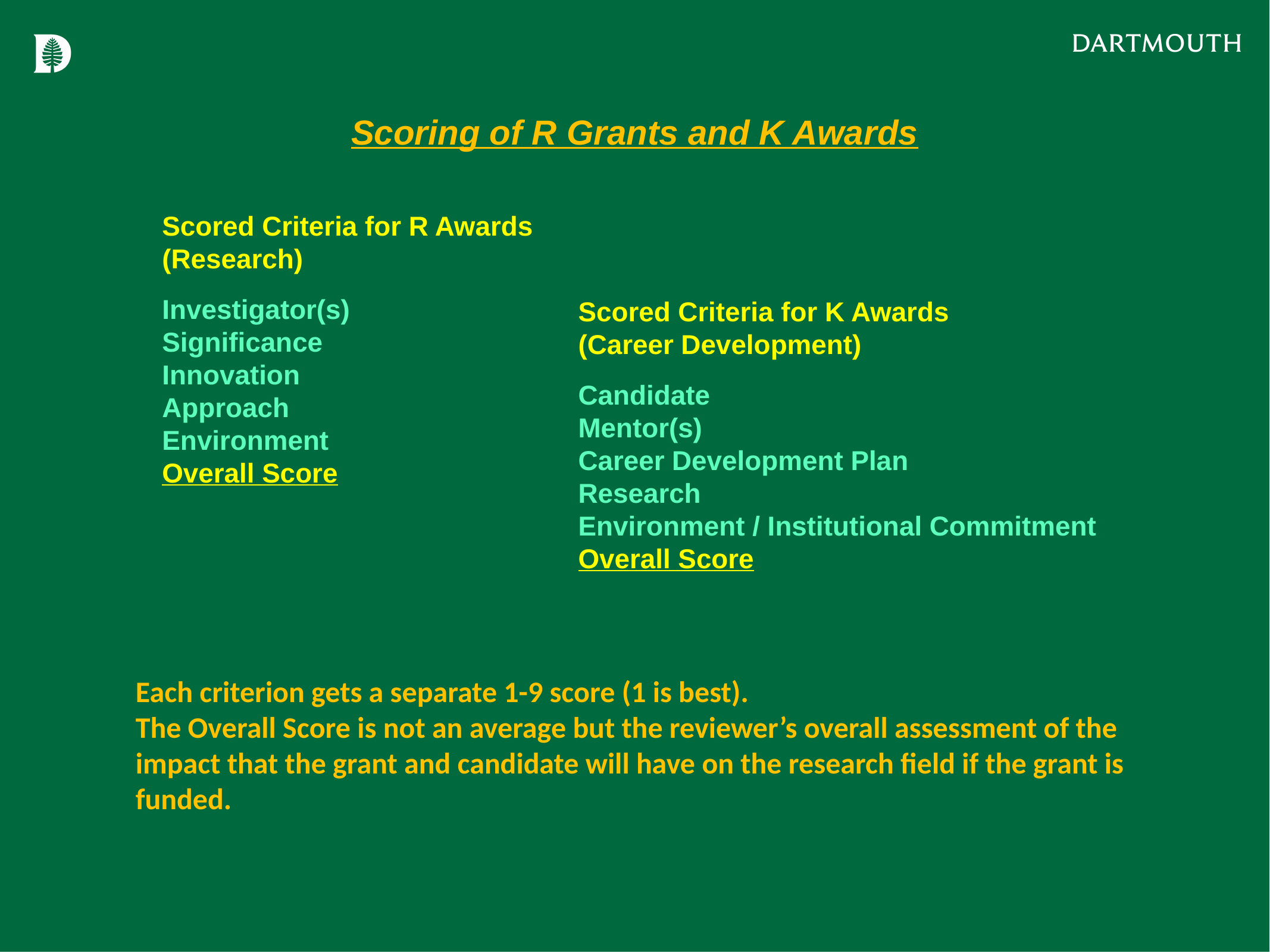

Scoring of R Grants and K Awards
Scored Criteria for R Awards
(Research)

Investigator(s)
Significance
Innovation
Approach
Environment
Overall Score
Scored Criteria for K Awards
(Career Development)

Candidate
Mentor(s)
Career Development Plan
Research
Environment / Institutional Commitment
Overall Score

Each criterion gets a separate 1-9 score (1 is best).
The Overall Score is not an average but the reviewer’s overall assessment of the
impact that the grant and candidate will have on the research field if the grant is
funded.